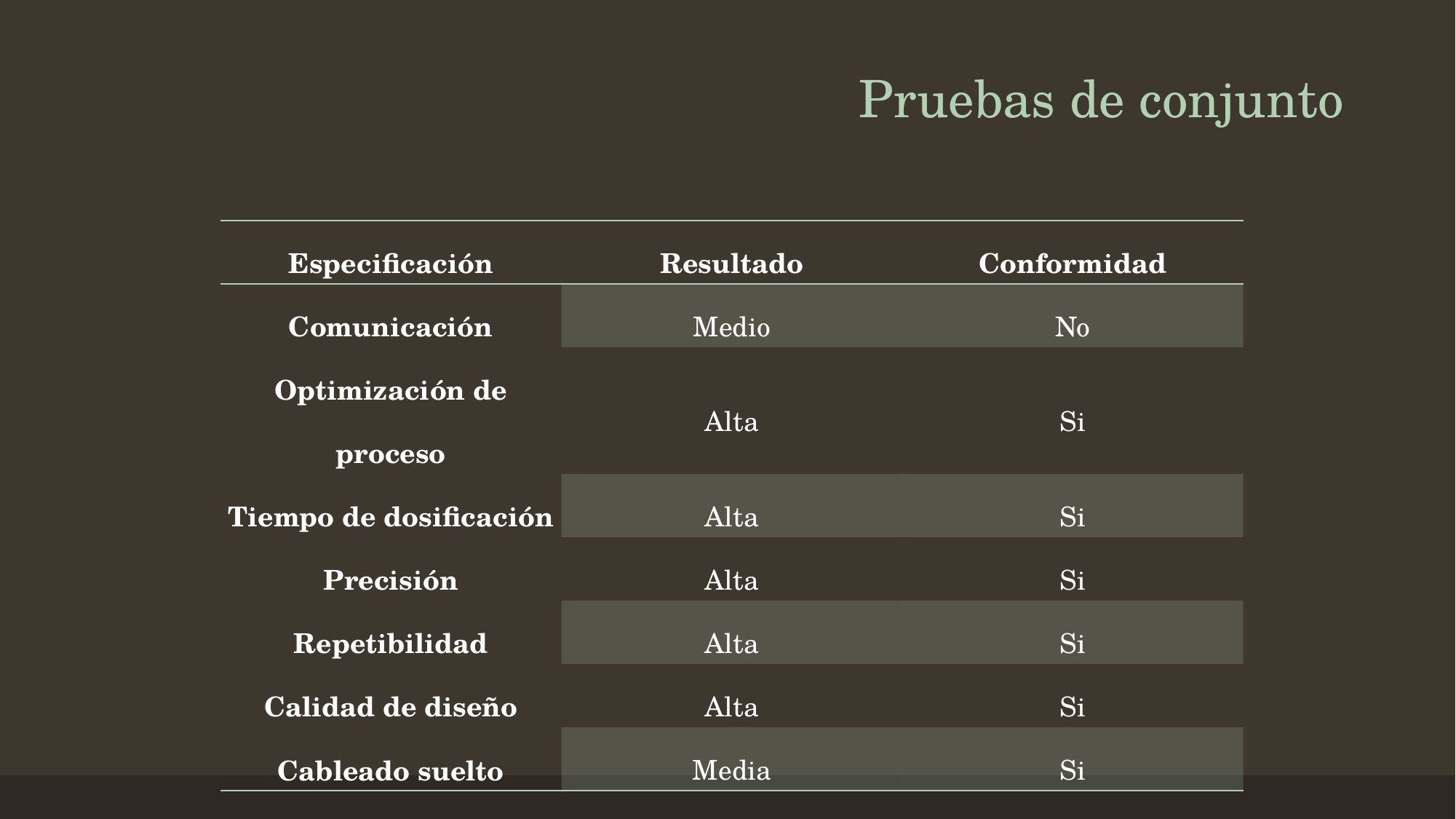

# Pruebas de conjunto
| Especificación | Resultado | Conformidad |
| --- | --- | --- |
| Comunicación | Medio | No |
| Optimización de proceso | Alta | Si |
| Tiempo de dosificación | Alta | Si |
| Precisión | Alta | Si |
| Repetibilidad | Alta | Si |
| Calidad de diseño | Alta | Si |
| Cableado suelto | Media | Si |